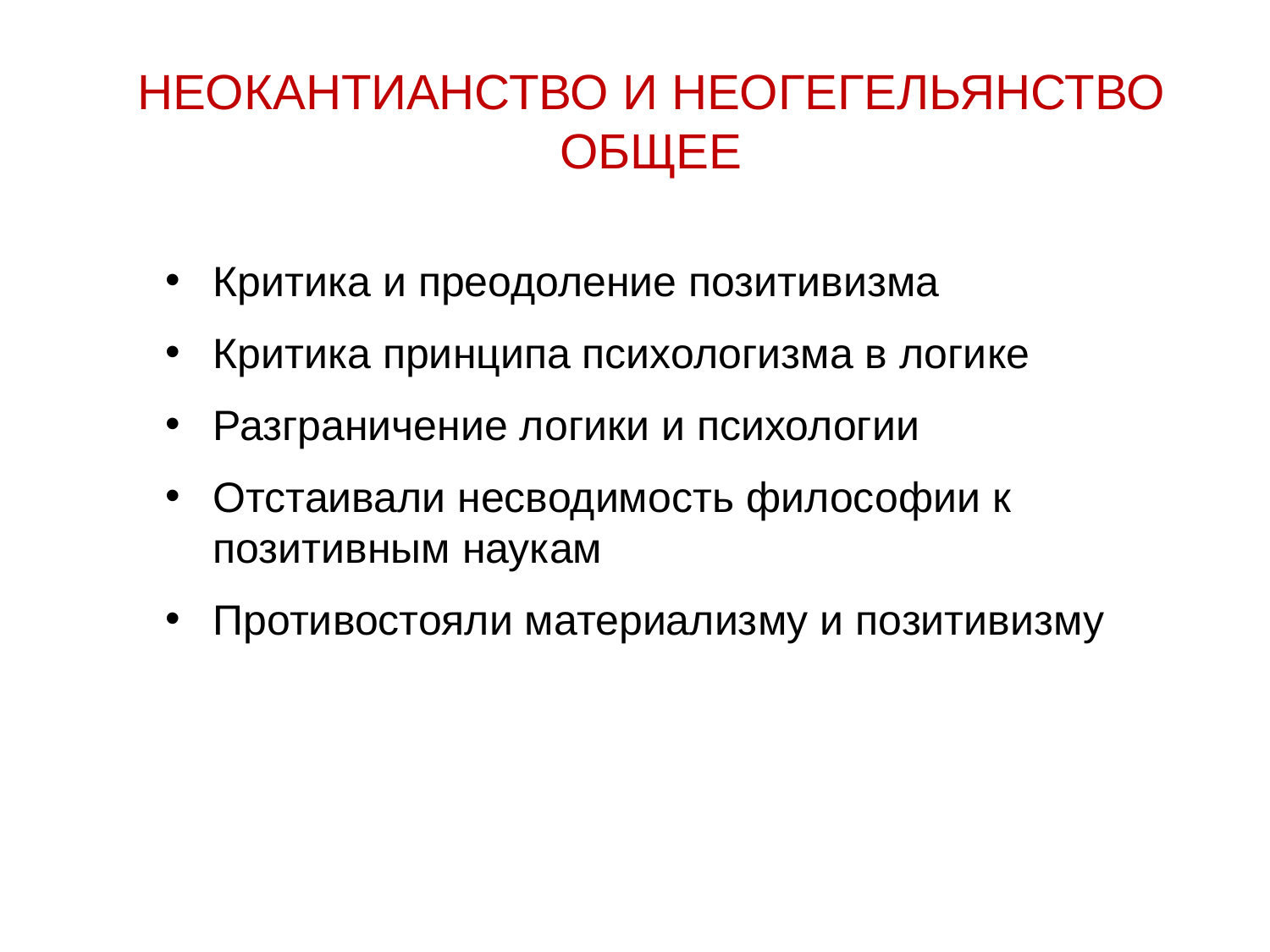

НЕОКАНТИАНСТВО И НЕОГЕГЕЛЬЯНСТВО
ОБЩЕЕ

Критика и преодоление позитивизма
Критика принципа психологизма в логике
Разграничение логики и психологии
Отстаивали несводимость философии к позитивным наукам
Противостояли материализму и позитивизму

28